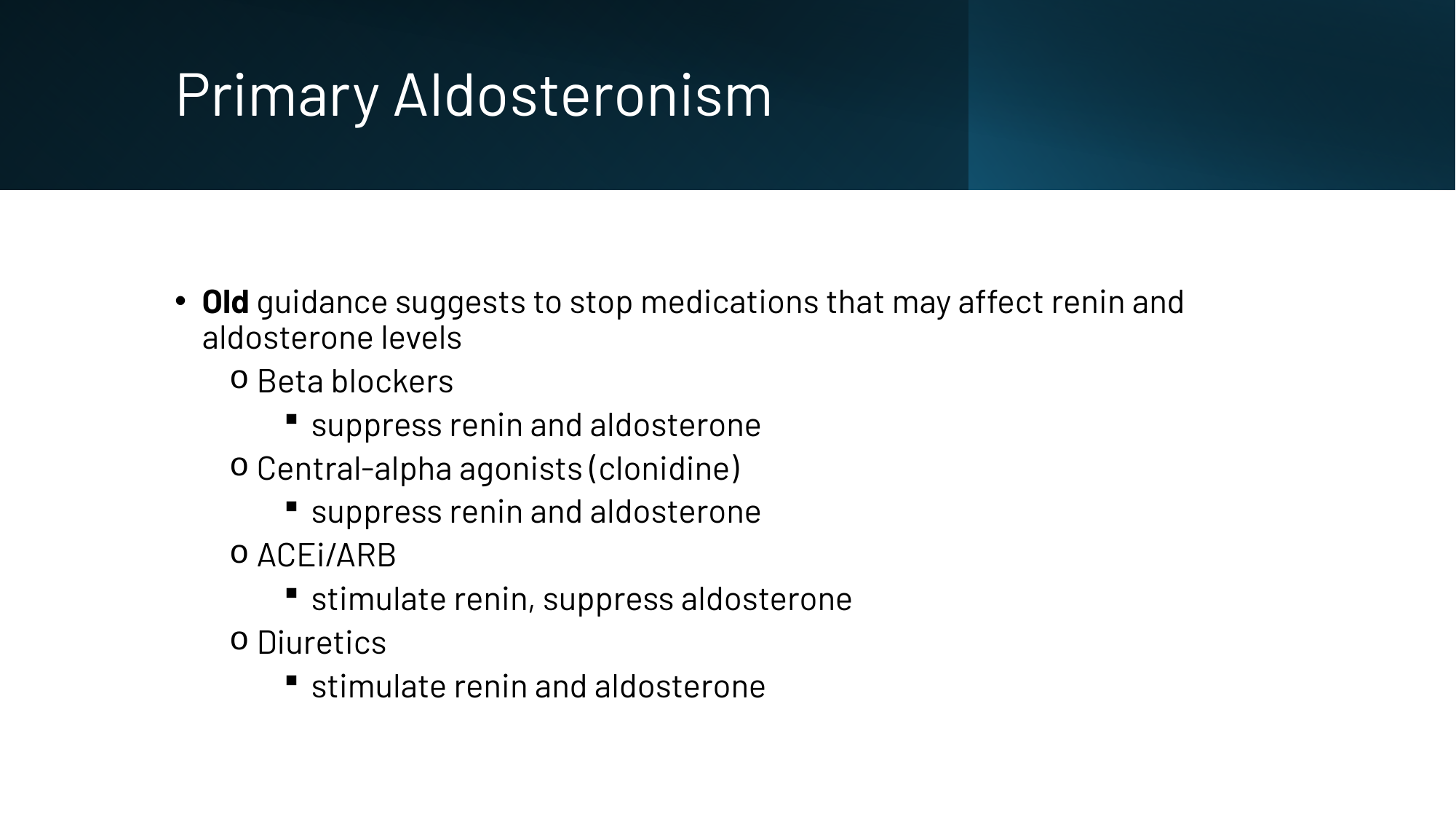

# Primary Aldosteronism
Old guidance suggests to stop medications that may affect renin and aldosterone levels
Beta blockers
suppress renin and aldosterone
Central-alpha agonists (clonidine)
suppress renin and aldosterone
ACEi/ARB
stimulate renin, suppress aldosterone
Diuretics
stimulate renin and aldosterone